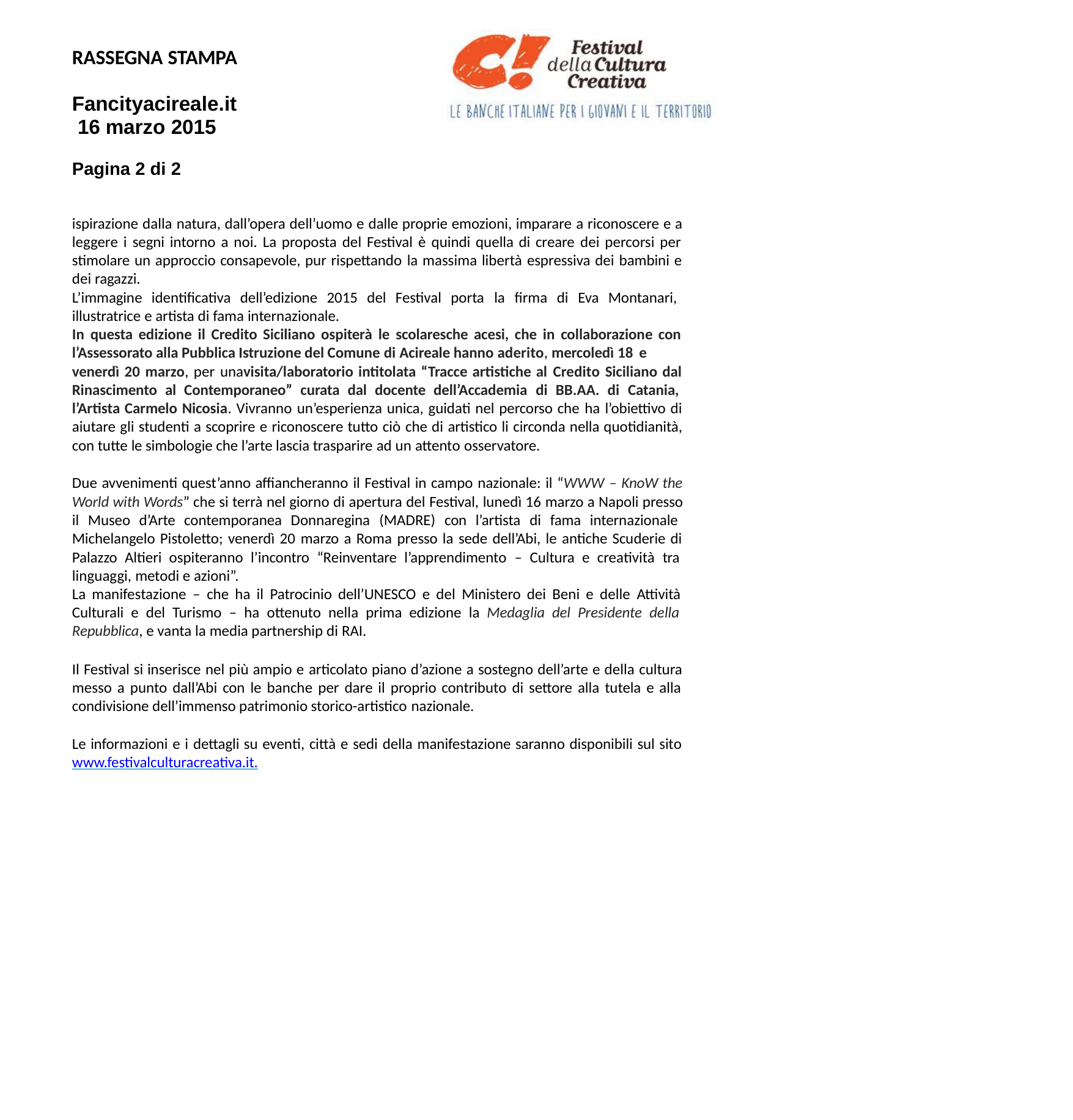

RASSEGNA STAMPA

Fancityacireale.it  16 marzo 2015
Pagina 2 di 2

ispirazione dalla natura, dall’opera dell’uomo e dalle proprie emozioni, imparare a riconoscere e a  leggere i segni intorno a noi. La proposta del Festival è quindi quella di creare dei percorsi per  stimolare un approccio consapevole, pur rispettando la massima libertà espressiva dei bambini e  dei ragazzi.
L’immagine identificativa dell’edizione 2015 del Festival porta la firma di Eva Montanari,  illustratrice e artista di fama internazionale.
In questa edizione il Credito Siciliano ospiterà le scolaresche acesi, che in collaborazione con  l’Assessorato alla Pubblica Istruzione del Comune di Acireale hanno aderito, mercoledì 18 e
venerdì 20 marzo, per unavisita/laboratorio intitolata “Tracce artistiche al Credito Siciliano dal  Rinascimento al Contemporaneo” curata dal docente dell’Accademia di BB.AA. di Catania,  l’Artista Carmelo Nicosia. Vivranno un’esperienza unica, guidati nel percorso che ha l’obiettivo di  aiutare gli studenti a scoprire e riconoscere tutto ciò che di artistico li circonda nella quotidianità,  con tutte le simbologie che l’arte lascia trasparire ad un attento osservatore.

Due avvenimenti quest’anno affiancheranno il Festival in campo nazionale: il “WWW – KnoW the  World with Words” che si terrà nel giorno di apertura del Festival, lunedì 16 marzo a Napoli presso  il Museo d’Arte contemporanea Donnaregina (MADRE) con l’artista di fama internazionale  Michelangelo Pistoletto; venerdì 20 marzo a Roma presso la sede dell’Abi, le antiche Scuderie di  Palazzo Altieri ospiteranno l’incontro “Reinventare l’apprendimento – Cultura e creatività tra  linguaggi, metodi e azioni”.
La manifestazione – che ha il Patrocinio dell’UNESCO e del Ministero dei Beni e delle Attività  Culturali e del Turismo – ha ottenuto nella prima edizione la Medaglia del Presidente della  Repubblica, e vanta la media partnership di RAI.

Il Festival si inserisce nel più ampio e articolato piano d’azione a sostegno dell’arte e della cultura  messo a punto dall’Abi con le banche per dare il proprio contributo di settore alla tutela e alla  condivisione dell’immenso patrimonio storico-artistico nazionale.

Le informazioni e i dettagli su eventi, città e sedi della manifestazione saranno disponibili sul sito  www.festivalculturacreativa.it.